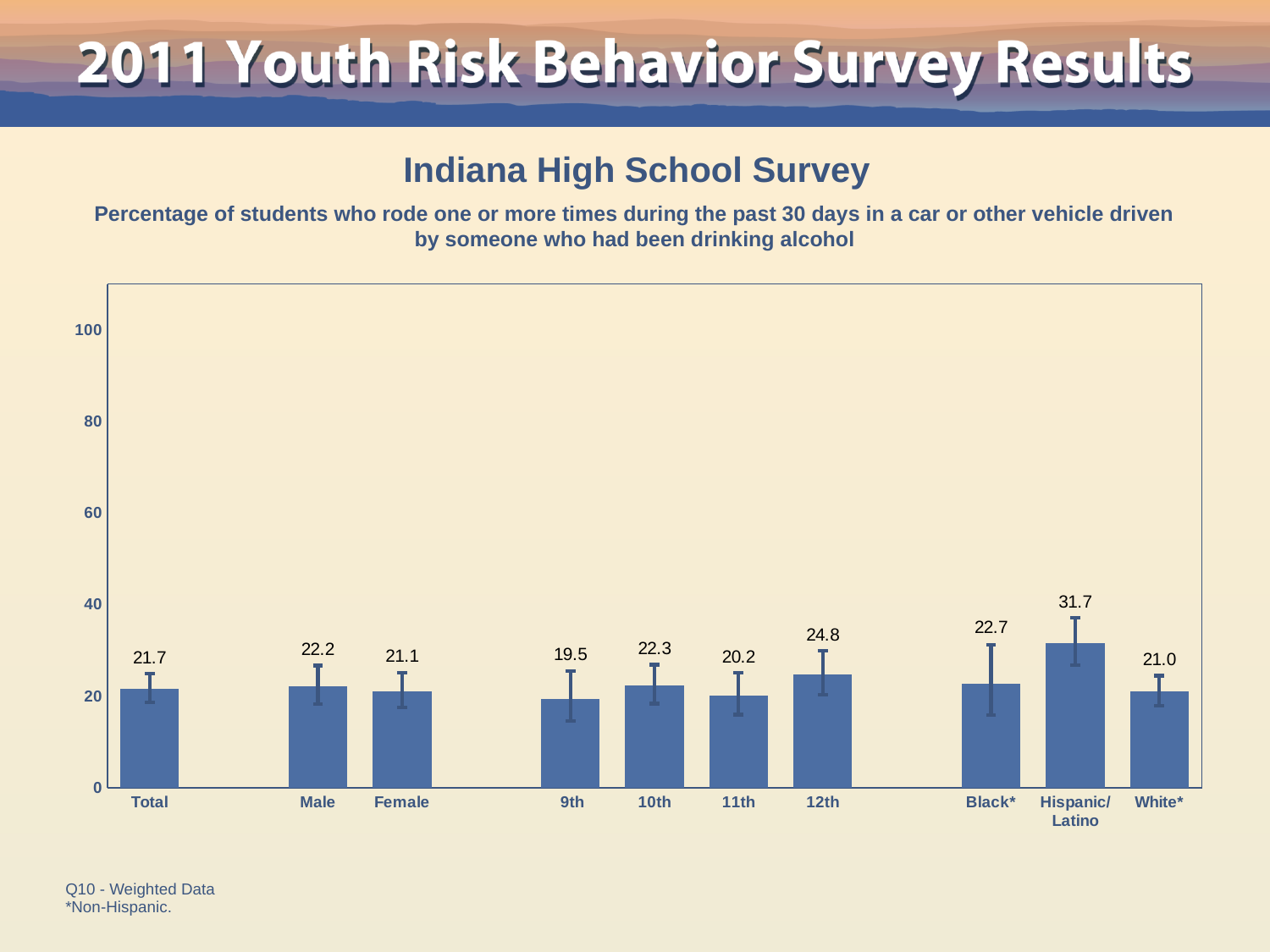

Indiana High School Survey
Percentage of students who rode one or more times during the past 30 days in a car or other vehicle driven by someone who had been drinking alcohol

### Chart

| Category | Series 1 |
|---|---|
| Total | 21.7 |
|  | None |
| Male | 22.2 |
| Female | 21.1 |
|  | None |
|  9th | 19.5 |
| 10th | 22.3 |
| 11th | 20.2 |
| 12th | 24.8 |
|  | None |
| Black* | 22.7 |
| Hispanic/
Latino | 31.7 |
| White* | 21.0 |
Q10 - Weighted Data
*Non-Hispanic.